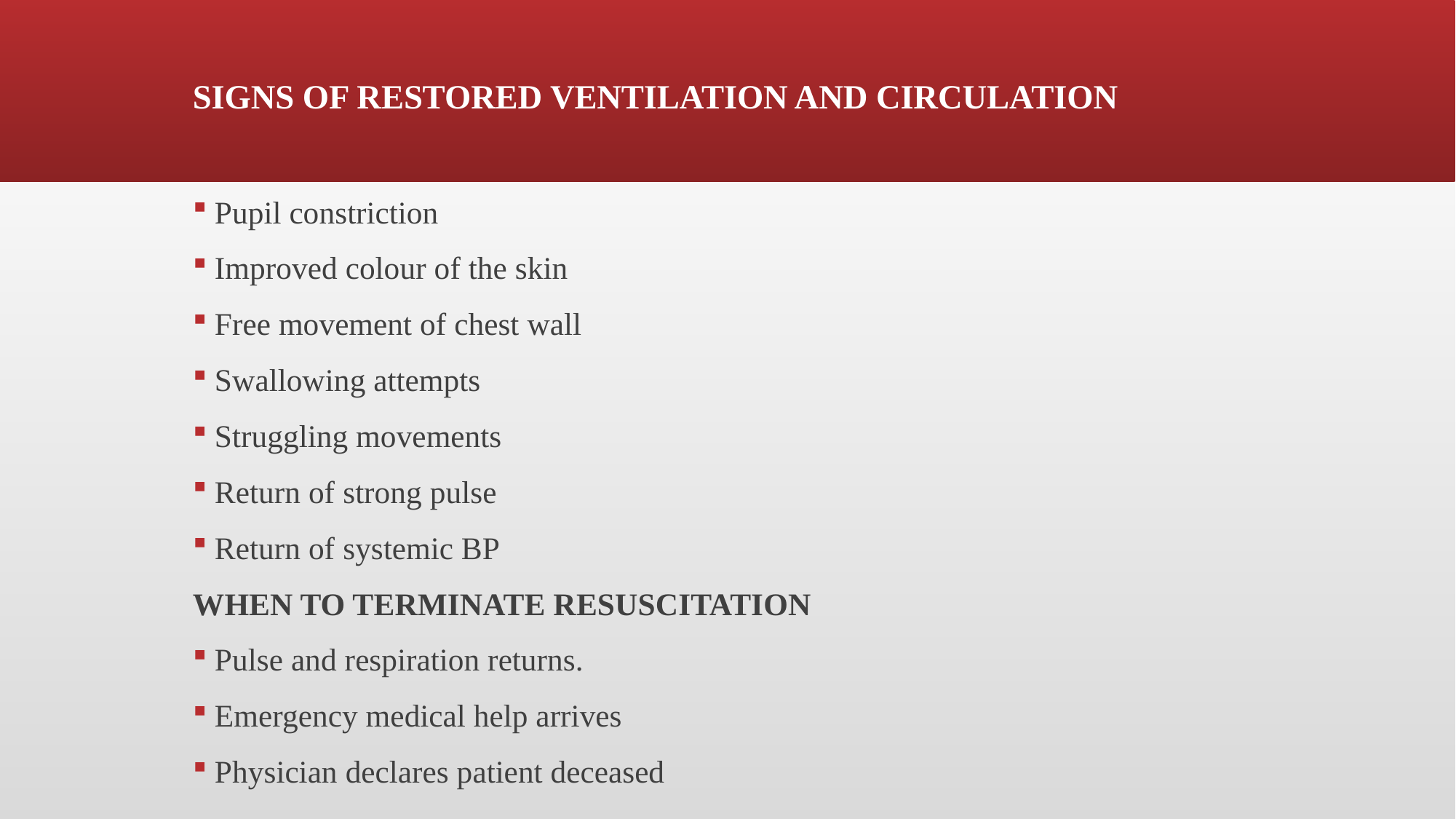

SIGNS OF RESTORED VENTILATION AND CIRCULATION

Pupil constriction
Improved colour of the skin
Free movement of chest wall
Swallowing attempts
Struggling movements
Return of strong pulse
Return of systemic BP
WHEN TO TERMINATE RESUSCITATION
Pulse and respiration returns.
Emergency medical help arrives
Physician declares patient deceased